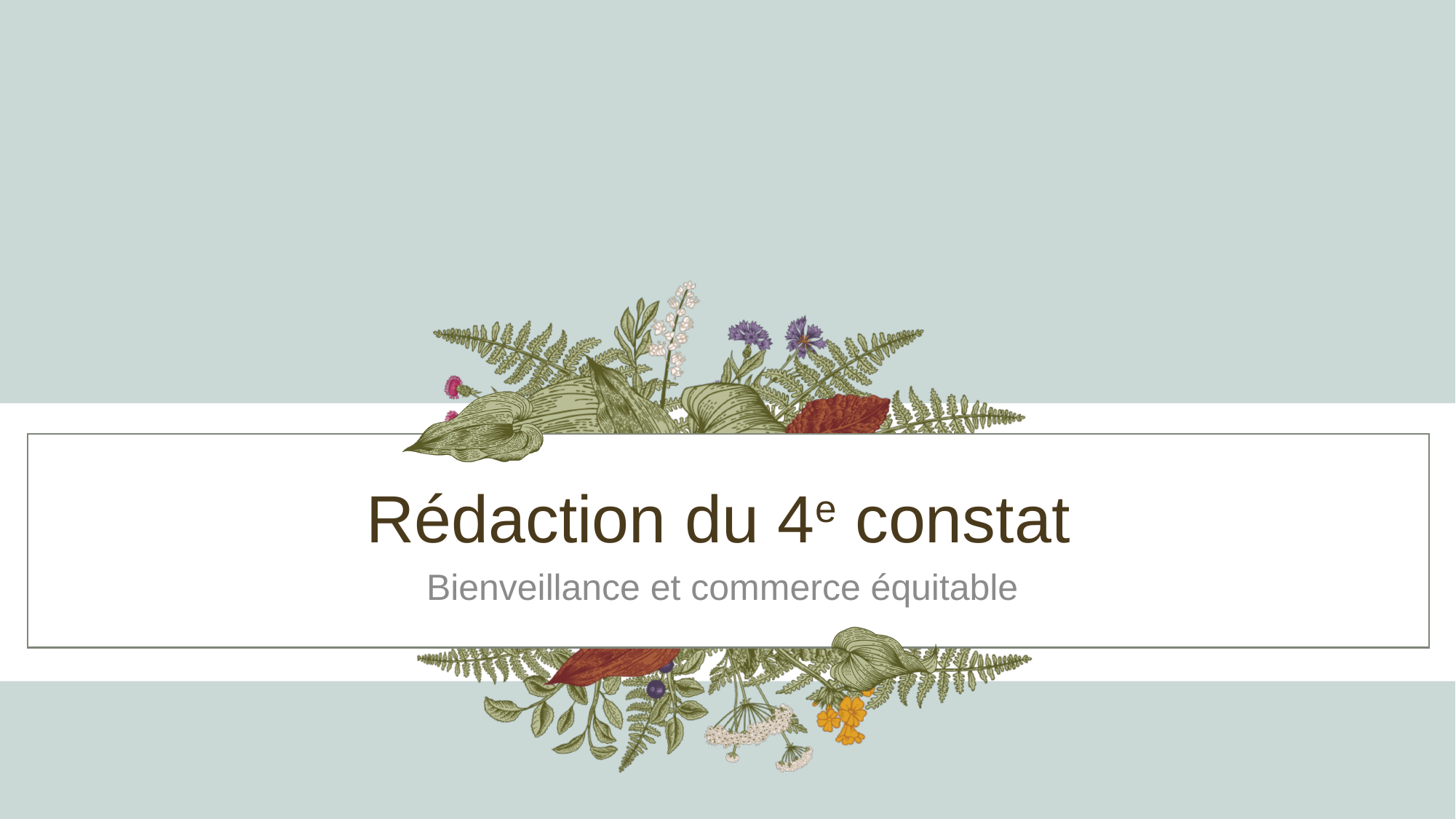

# Rédaction du 4e constat
Bienveillance et commerce équitable